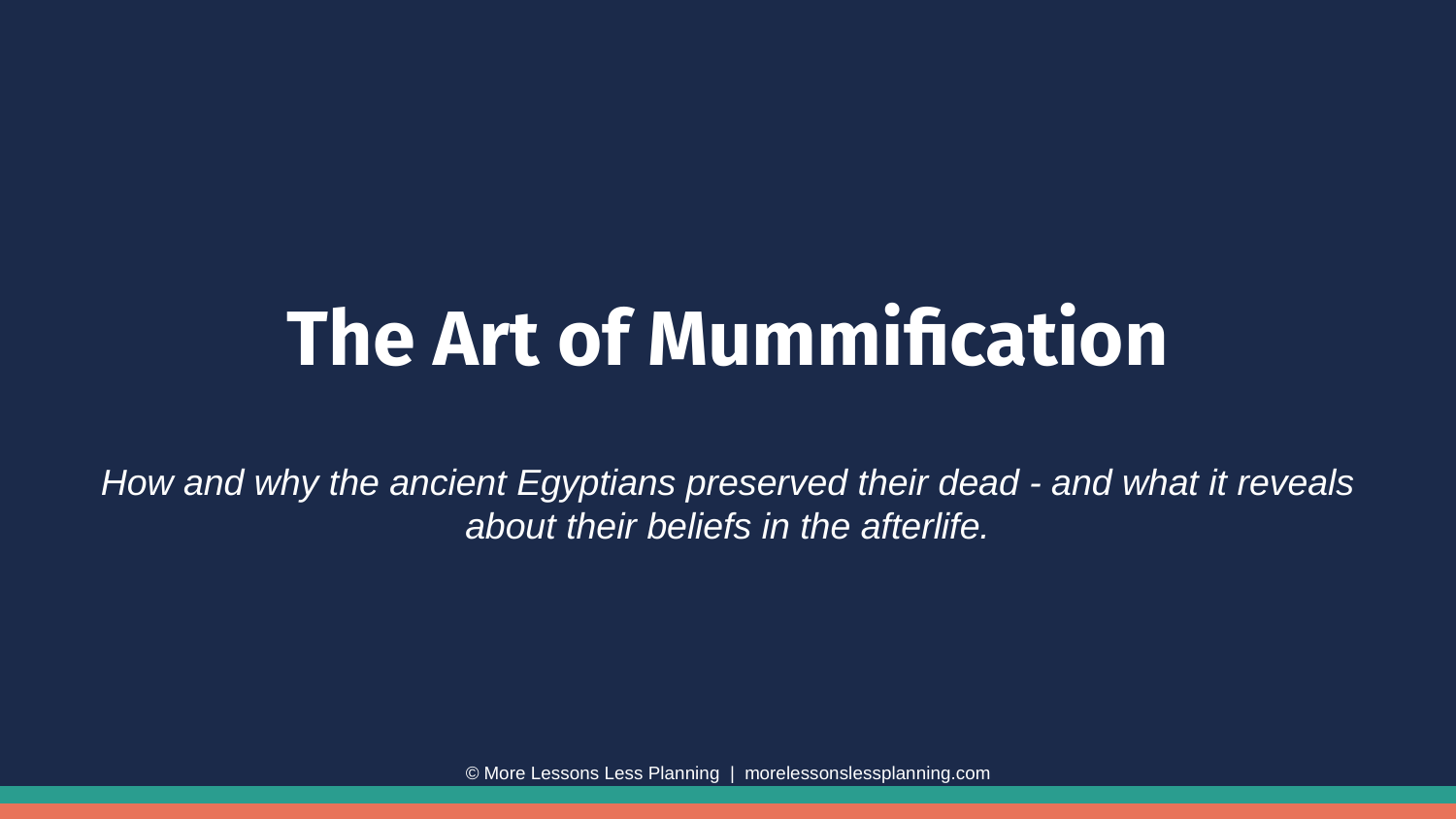

The Art of Mummification
How and why the ancient Egyptians preserved their dead - and what it reveals about their beliefs in the afterlife.
© More Lessons Less Planning  |  morelessonslessplanning.com